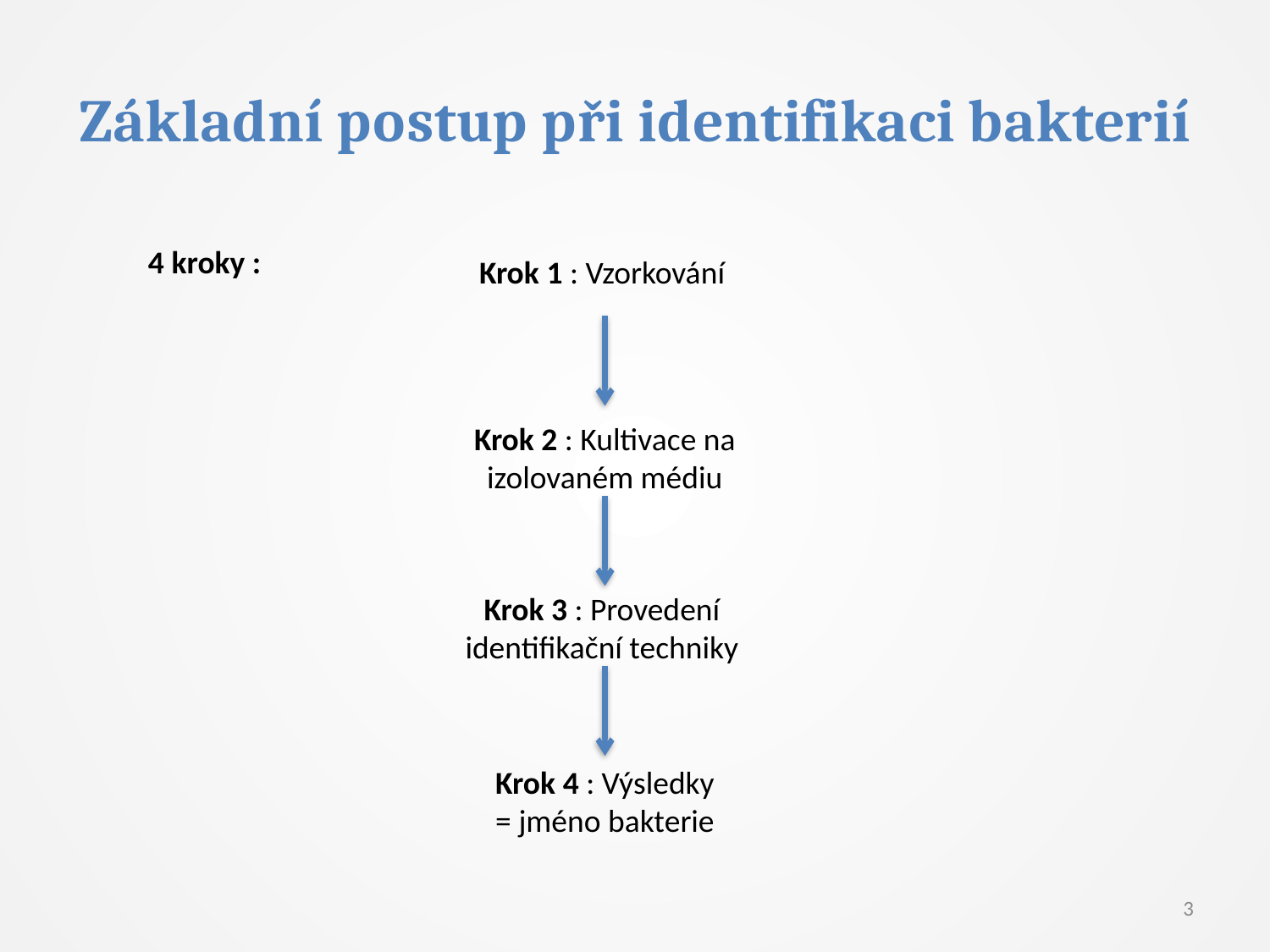

# Základní postup při identifikaci bakterií
4 kroky :
Krok 1 : Vzorkování

Krok 2 : Kultivace na izolovaném médiu

Krok 3 : Provedení identifikační techniky

Krok 4 : Výsledky
= jméno bakterie

3